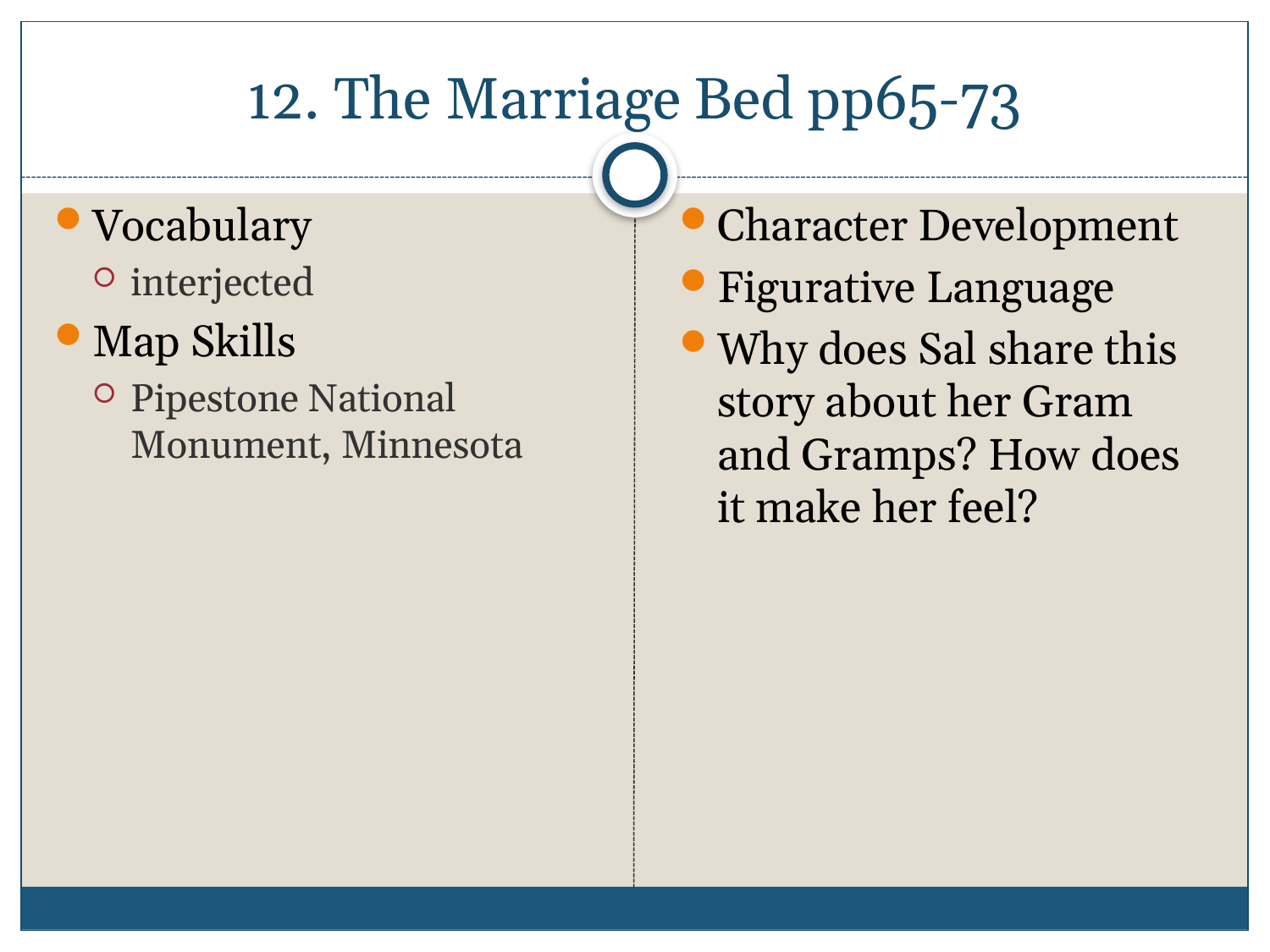

# 12. The Marriage Bed pp65-73
Vocabulary
interjected
Map Skills
Pipestone National Monument, Minnesota
Character Development
Figurative Language
Why does Sal share this story about her Gram and Gramps? How does it make her feel?